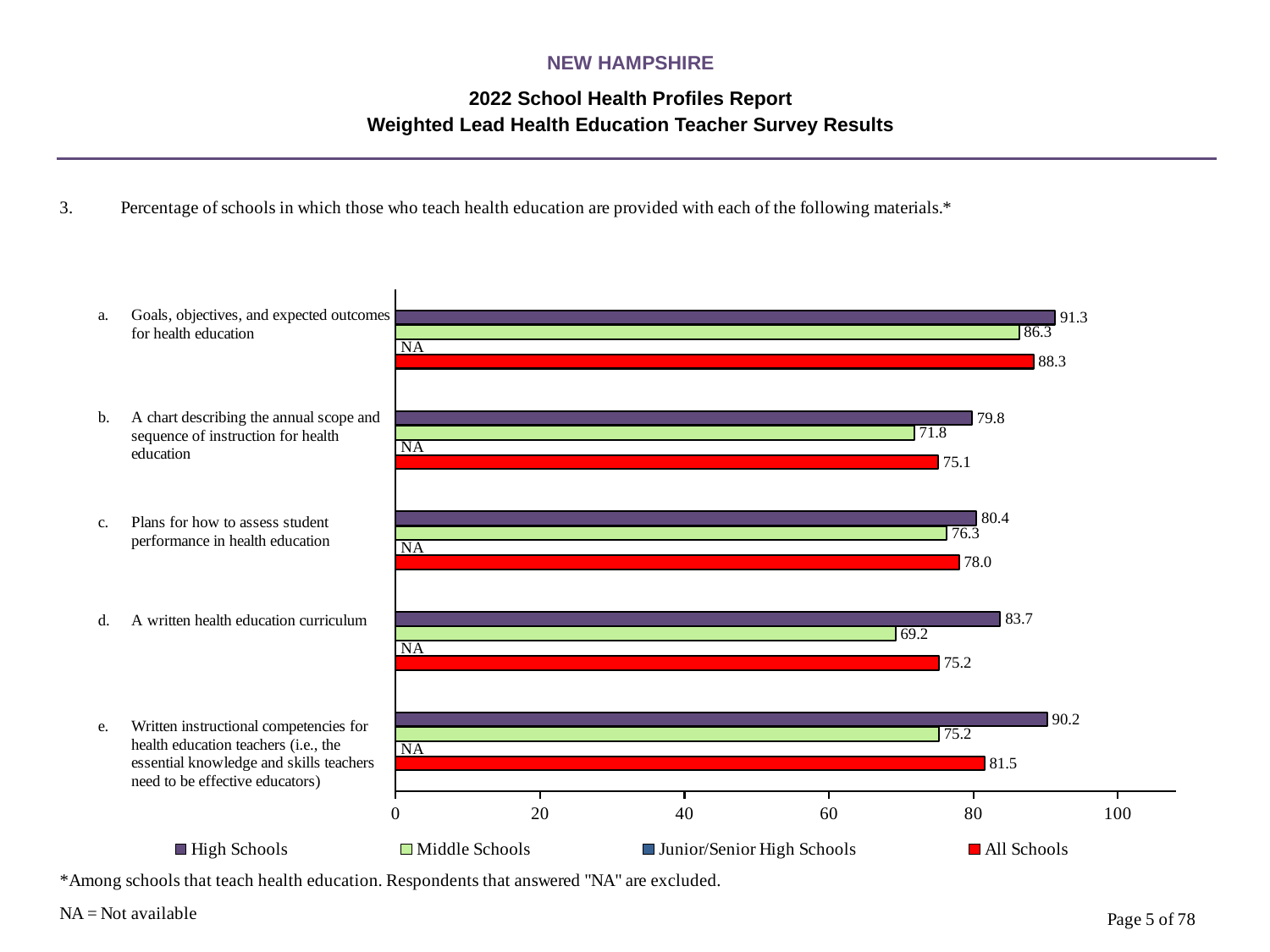

NEW HAMPSHIRE
2022 School Health Profiles Report
Weighted Lead Health Education Teacher Survey Results

### Chart

| Category | All Schools | Junior/Senior High Schools | Middle Schools | High Schools |
|---|---|---|---|---|
| Written instructional competencies for health education teachers (i.e., the essential knowledge and skills teachers need to be effective educators) | 81.5 | 0.0009 | 75.2 | 90.2 |
| A written health education curriculum | 75.2 | 0.0009 | 69.2 | 83.7 |
| Plans for how to assess student performance in health education | 78.0 | 0.0009 | 76.3 | 80.4 |
| A chart describing the annual scope and sequence of instruction for health education | 75.1 | 0.0009 | 71.8 | 79.8 |
| Goals, objectives, and expected outcomes for health education | 88.3 | 0.0009 | 86.3 | 91.3 |